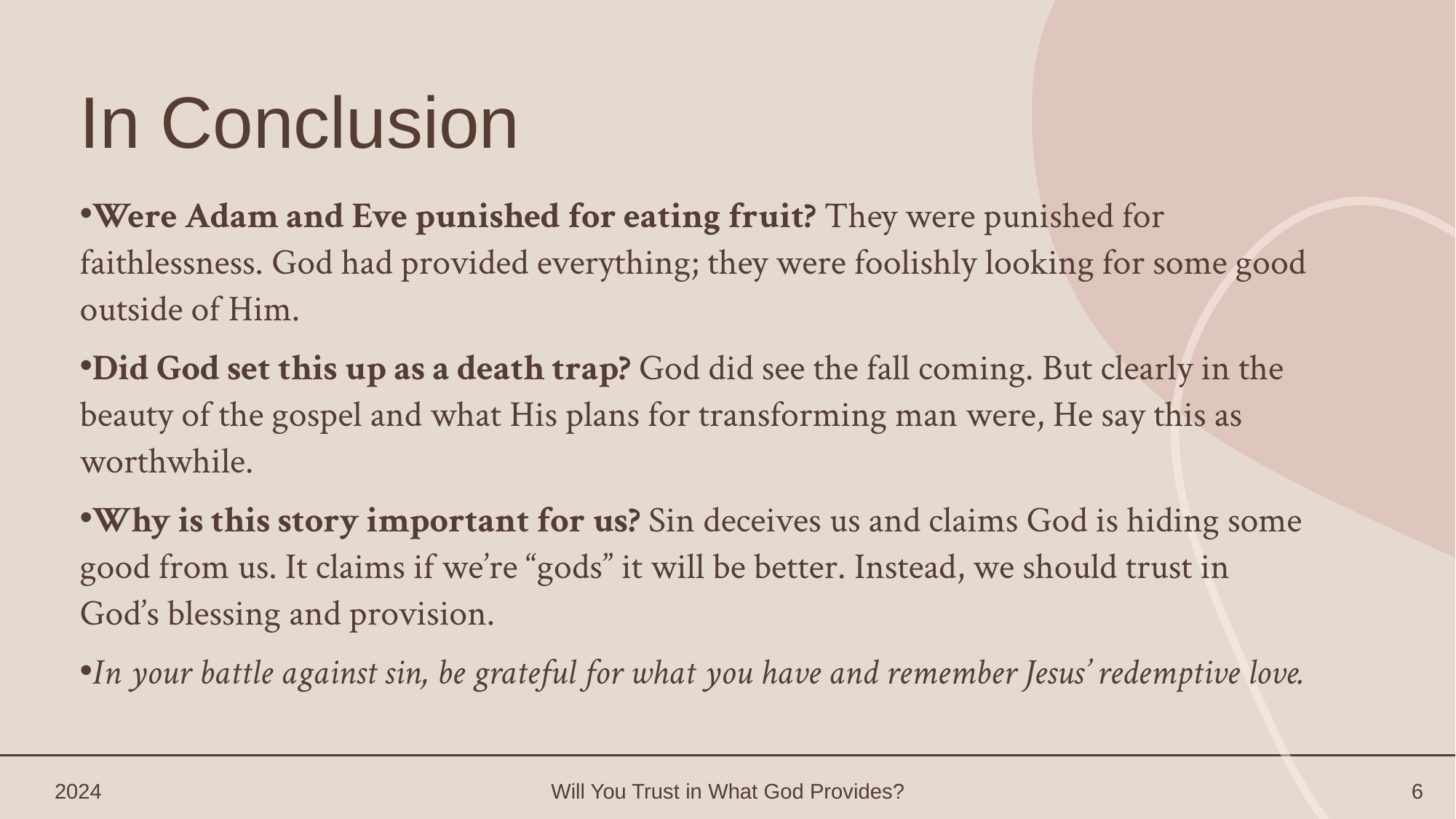

# In Conclusion
Were Adam and Eve punished for eating fruit? They were punished for faithlessness. God had provided everything; they were foolishly looking for some good outside of Him.
Did God set this up as a death trap? God did see the fall coming. But clearly in the beauty of the gospel and what His plans for transforming man were, He say this as worthwhile.
Why is this story important for us? Sin deceives us and claims God is hiding some good from us. It claims if we’re “gods” it will be better. Instead, we should trust in God’s blessing and provision.
In your battle against sin, be grateful for what you have and remember Jesus’ redemptive love.

2024
Will You Trust in What God Provides?
6